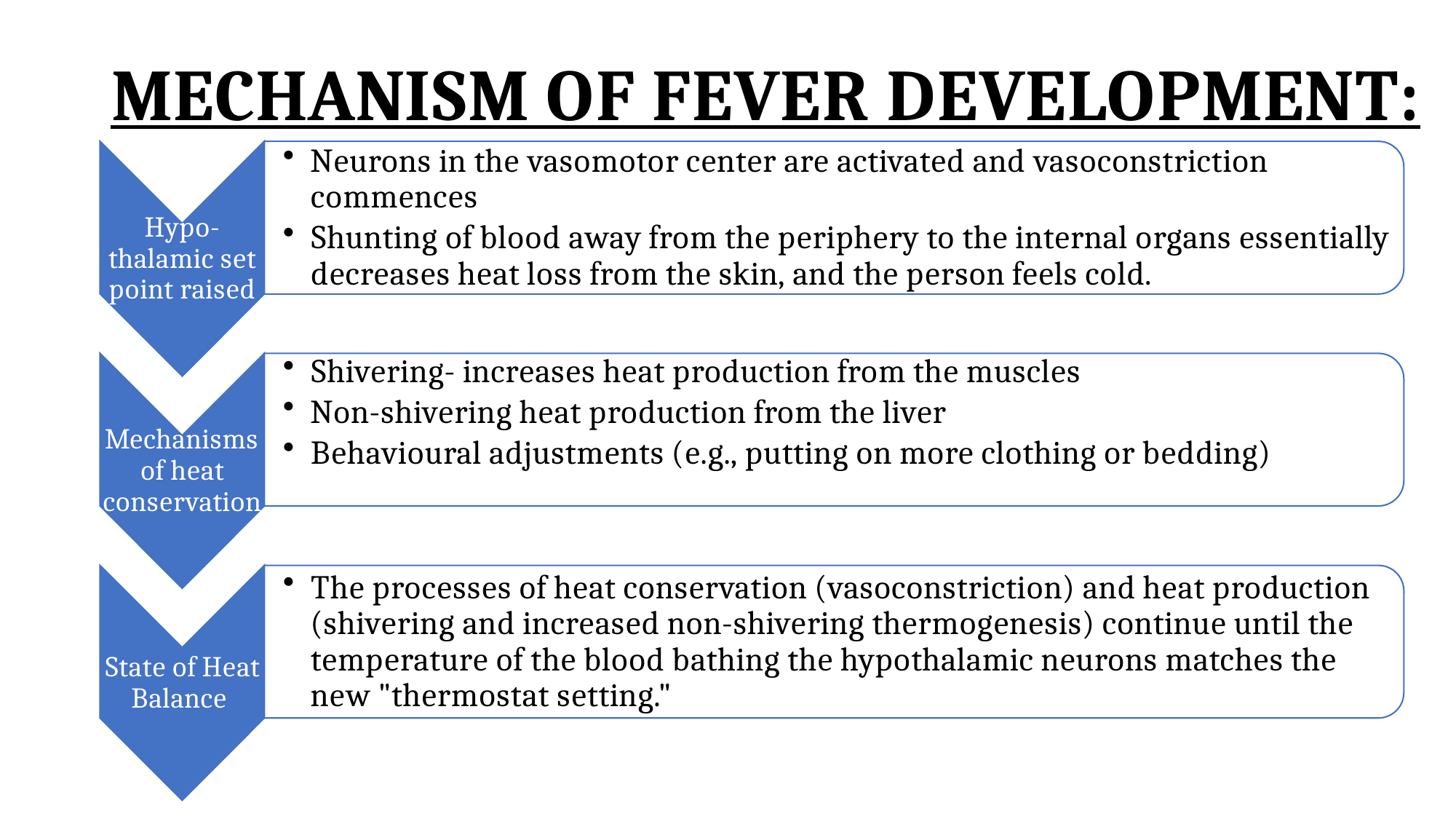

MECHANISM OF FEVER DEVELOPMENT:
Hypo-thalamic set point raised
Neurons in the vasomotor center are activated and vasoconstriction commences
Shunting of blood away from the periphery to the internal organs essentially decreases heat loss from the skin, and the person feels cold.
Mechanisms of heat conservation
Shivering- increases heat production from the muscles
Non-shivering heat production from the liver
Behavioural adjustments (e.g., putting on more clothing or bedding)

State of Heat Balance
The processes of heat conservation (vasoconstriction) and heat production (shivering and increased non-shivering thermogenesis) continue until the temperature of the blood bathing the hypothalamic neurons matches the new "thermostat setting."